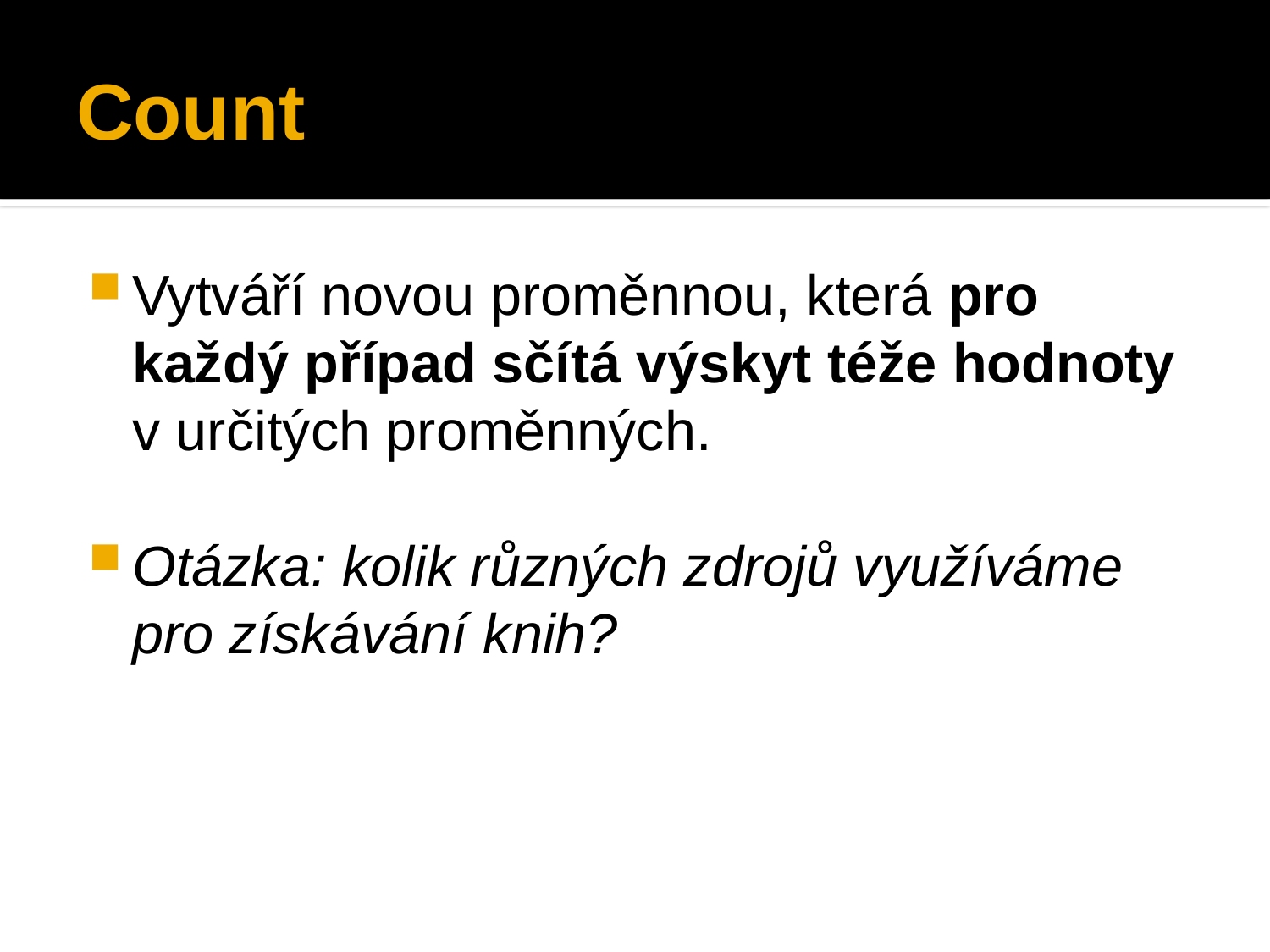

# Count
Vytváří novou proměnnou, která pro každý případ sčítá výskyt téže hodnoty v určitých proměnných.

Otázka: kolik různých zdrojů využíváme pro získávání knih?